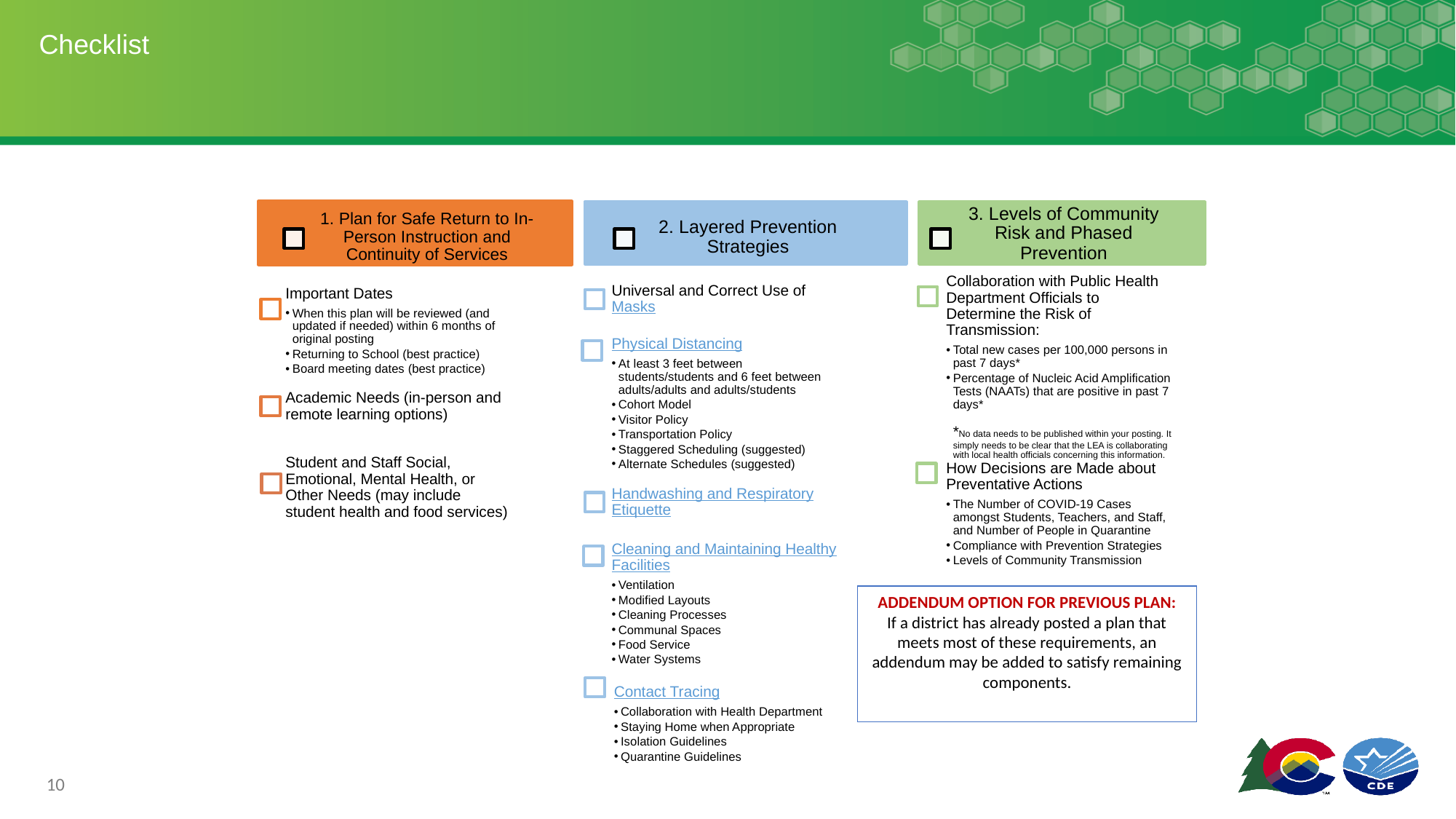

# Checklist
1. Plan for Safe Return to In-Person Instruction and Continuity of Services
Important Dates
When this plan will be reviewed (and updated if needed) within 6 months of original posting
Returning to School (best practice)
Board meeting dates (best practice)
Academic Needs (in-person and remote learning options)
Student and Staff Social, Emotional, Mental Health, or Other Needs (may include student health and food services)
2. Layered Prevention Strategies
Universal and Correct Use of Masks
Physical Distancing
At least 3 feet between students/students and 6 feet between adults/adults and adults/students
Cohort Model
Visitor Policy
Transportation Policy
Staggered Scheduling (suggested)
Alternate Schedules (suggested)
Handwashing and Respiratory Etiquette
Cleaning and Maintaining Healthy Facilities
Ventilation
Modified Layouts
Cleaning Processes
Communal Spaces
Food Service
Water Systems
Contact Tracing
Collaboration with Health Department
Staying Home when Appropriate
Isolation Guidelines
Quarantine Guidelines
3. Levels of Community Risk and Phased Prevention
Collaboration with Public Health Department Officials to Determine the Risk of Transmission:
Total new cases per 100,000 persons in past 7 days*
Percentage of Nucleic Acid Amplification Tests (NAATs) that are positive in past 7 days*
*No data needs to be published within your posting. It simply needs to be clear that the LEA is collaborating with local health officials concerning this information.
How Decisions are Made about Preventative Actions
The Number of COVID-19 Cases amongst Students, Teachers, and Staff, and Number of People in Quarantine
Compliance with Prevention Strategies
Levels of Community Transmission
ADDENDUM OPTION FOR PREVIOUS PLAN:
If a district has already posted a plan that meets most of these requirements, an addendum may be added to satisfy remaining components.

10